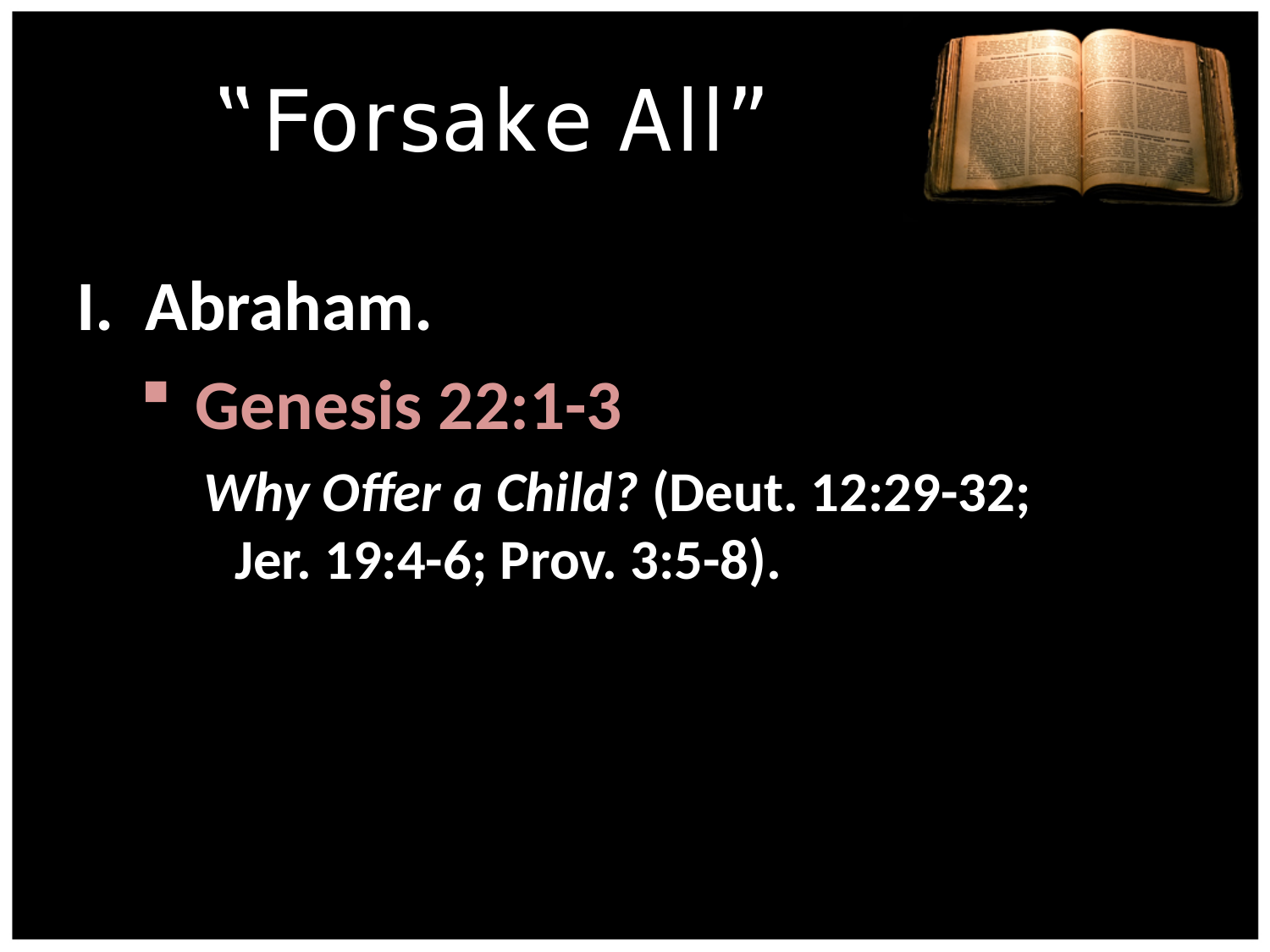

# “Forsake All”
I.  Abraham.
 Genesis 22:1-3
Why Offer a Child? (Deut. 12:29-32;             Jer. 19:4-6; Prov. 3:5-8).